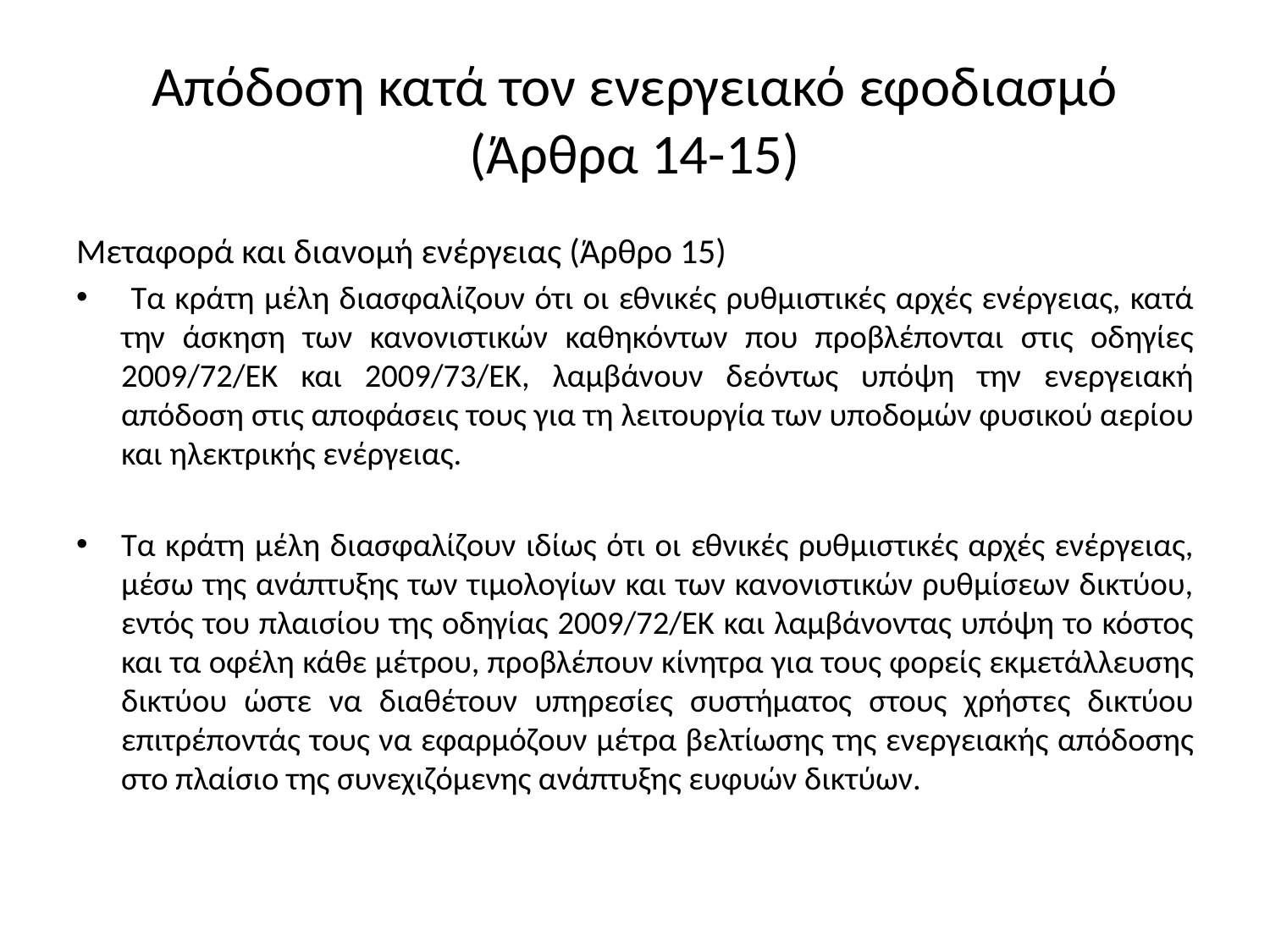

# Απόδοση κατά τον ενεργειακό εφοδιασμό (Άρθρα 14-15)
Μεταφορά και διανομή ενέργειας (Άρθρο 15)
 Τα κράτη μέλη διασφαλίζουν ότι οι εθνικές ρυθμιστικές αρχές ενέργειας, κατά την άσκηση των κανονιστικών καθηκόντων που προβλέπονται στις οδηγίες 2009/72/ΕΚ και 2009/73/ΕΚ, λαμβάνουν δεόντως υπόψη την ενεργειακή απόδοση στις αποφάσεις τους για τη λειτουργία των υποδομών φυσικού αερίου και ηλεκτρικής ενέργειας.

Τα κράτη μέλη διασφαλίζουν ιδίως ότι οι εθνικές ρυθμιστικές αρχές ενέργειας, μέσω της ανάπτυξης των τιμολογίων και των κανονιστικών ρυθμίσεων δικτύου, εντός του πλαισίου της οδηγίας 2009/72/ΕΚ και λαμβάνοντας υπόψη το κόστος και τα οφέλη κάθε μέτρου, προβλέπουν κίνητρα για τους φορείς εκμετάλλευσης δικτύου ώστε να διαθέτουν υπηρεσίες συστήματος στους χρήστες δικτύου επιτρέποντάς τους να εφαρμόζουν μέτρα βελτίωσης της ενεργειακής απόδοσης στο πλαίσιο της συνεχιζόμενης ανάπτυξης ευφυών δικτύων.